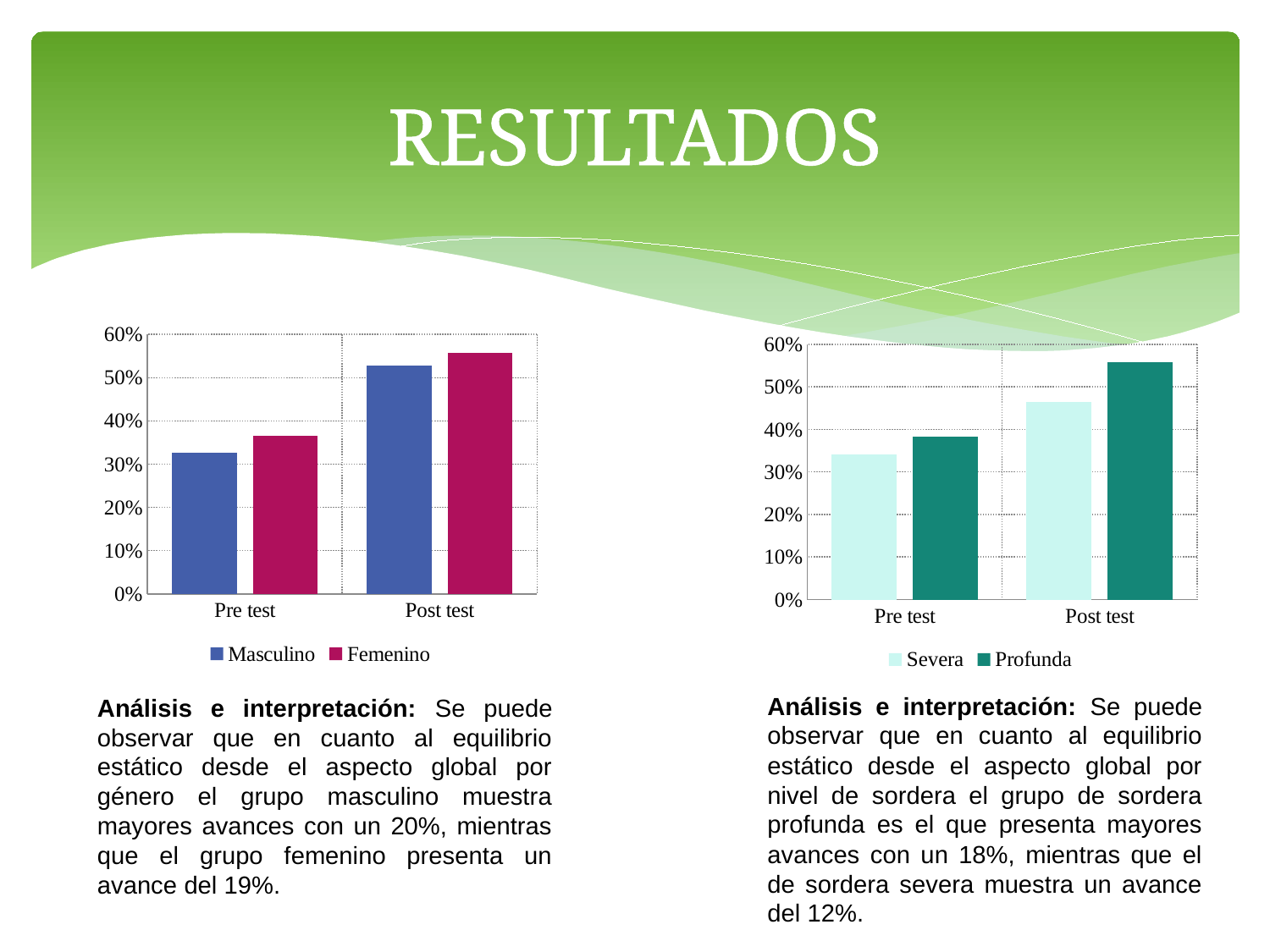

# RESULTADOS

### Chart

| Category | Masculino | Femenino |
|---|---|---|
| Pre test | 0.3265635478189984 | 0.36523167438271603 |
| Post test | 0.5284534576104344 | 0.5571502525252526 |

### Chart

| Category | Severa | Profunda |
|---|---|---|
| Pre test | 0.3422619047619048 | 0.3825090952172645 |
| Post test | 0.46515476190476185 | 0.5581447960576899 |
Análisis e interpretación: Se puede observar que en cuanto al equilibrio estático desde el aspecto global por nivel de sordera el grupo de sordera profunda es el que presenta mayores avances con un 18%, mientras que el de sordera severa muestra un avance del 12%.
Análisis e interpretación: Se puede observar que en cuanto al equilibrio estático desde el aspecto global por género el grupo masculino muestra mayores avances con un 20%, mientras que el grupo femenino presenta un avance del 19%.